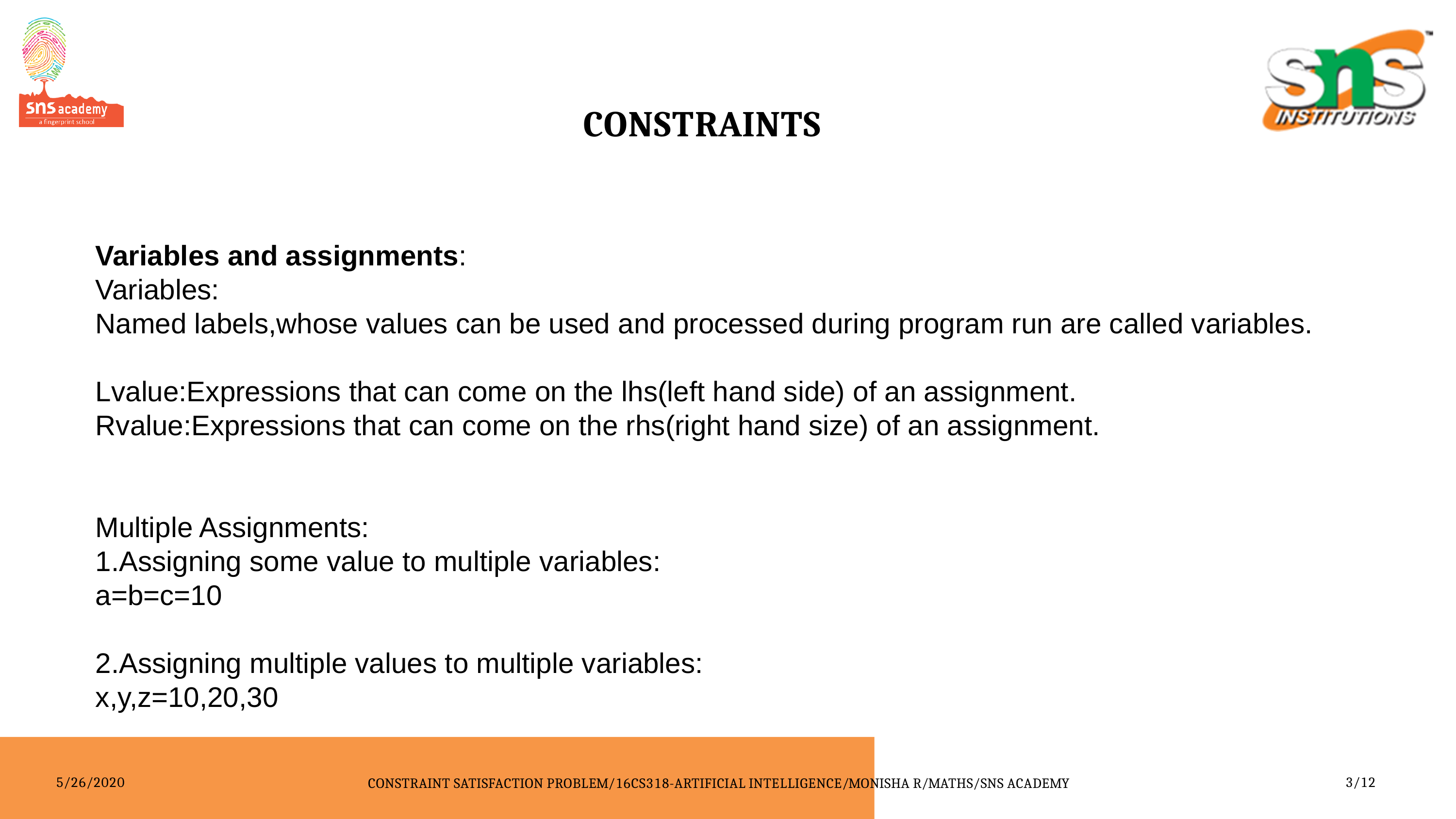

CONSTRAINTS
Variables and assignments:
Variables:
Named labels,whose values can be used and processed during program run are called variables.

Lvalue:Expressions that can come on the lhs(left hand side) of an assignment.
Rvalue:Expressions that can come on the rhs(right hand size) of an assignment.

Multiple Assignments:
1.Assigning some value to multiple variables:
a=b=c=10

2.Assigning multiple values to multiple variables:
x,y,z=10,20,30

5/26/2020
CONSTRAINT SATISFACTION PROBLEM/16CS318-ARTIFICIAL INTELLIGENCE/MONISHA R/MATHS/SNS ACADEMY
3/12